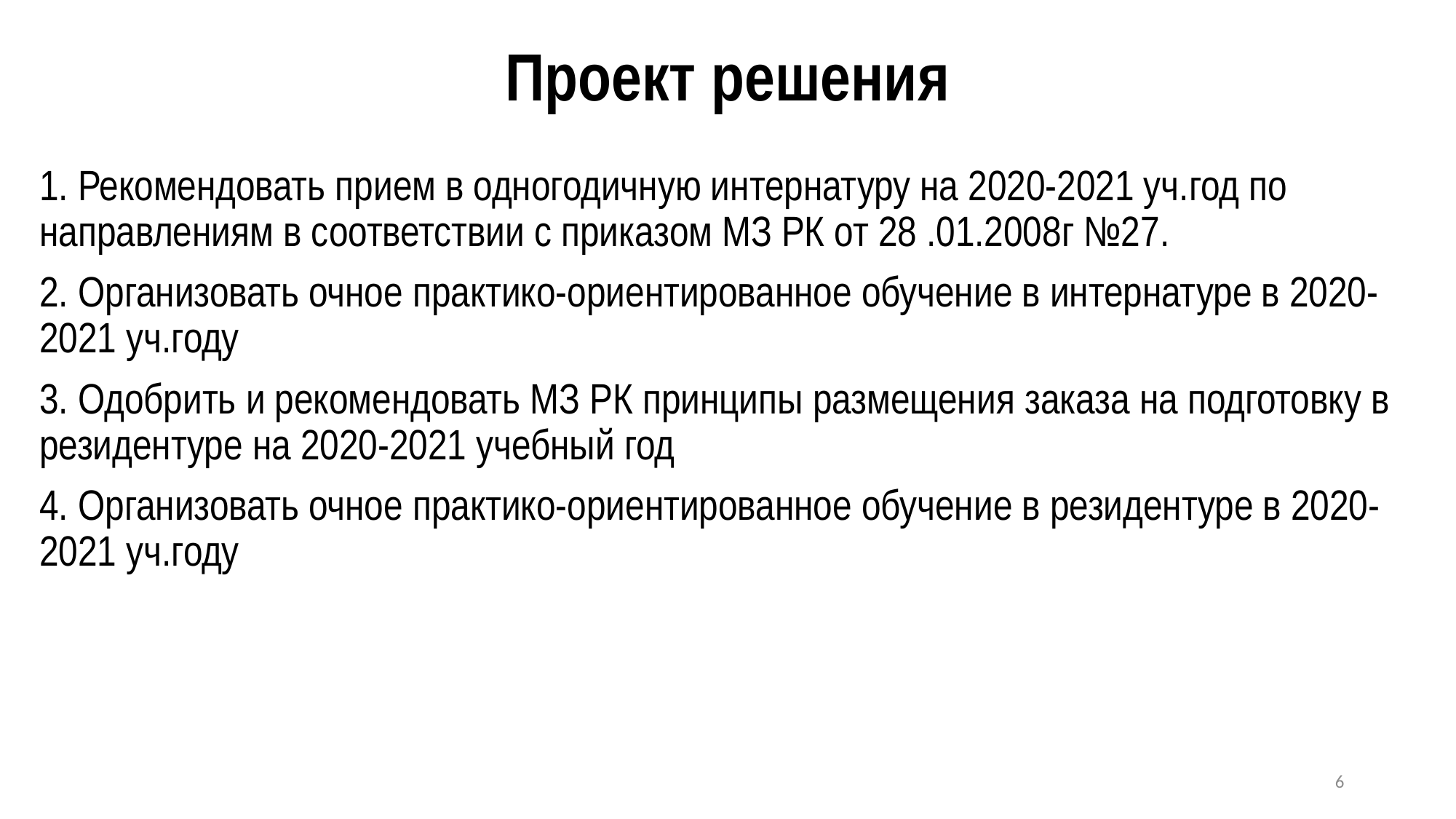

# Проект решения
1. Рекомендовать прием в одногодичную интернатуру на 2020-2021 уч.год по направлениям в соответствии с приказом МЗ РК от 28 .01.2008г №27.
2. Организовать очное практико-ориентированное обучение в интернатуре в 2020-2021 уч.году
3. Одобрить и рекомендовать МЗ РК принципы размещения заказа на подготовку в резидентуре на 2020-2021 учебный год
4. Организовать очное практико-ориентированное обучение в резидентуре в 2020-2021 уч.году

6